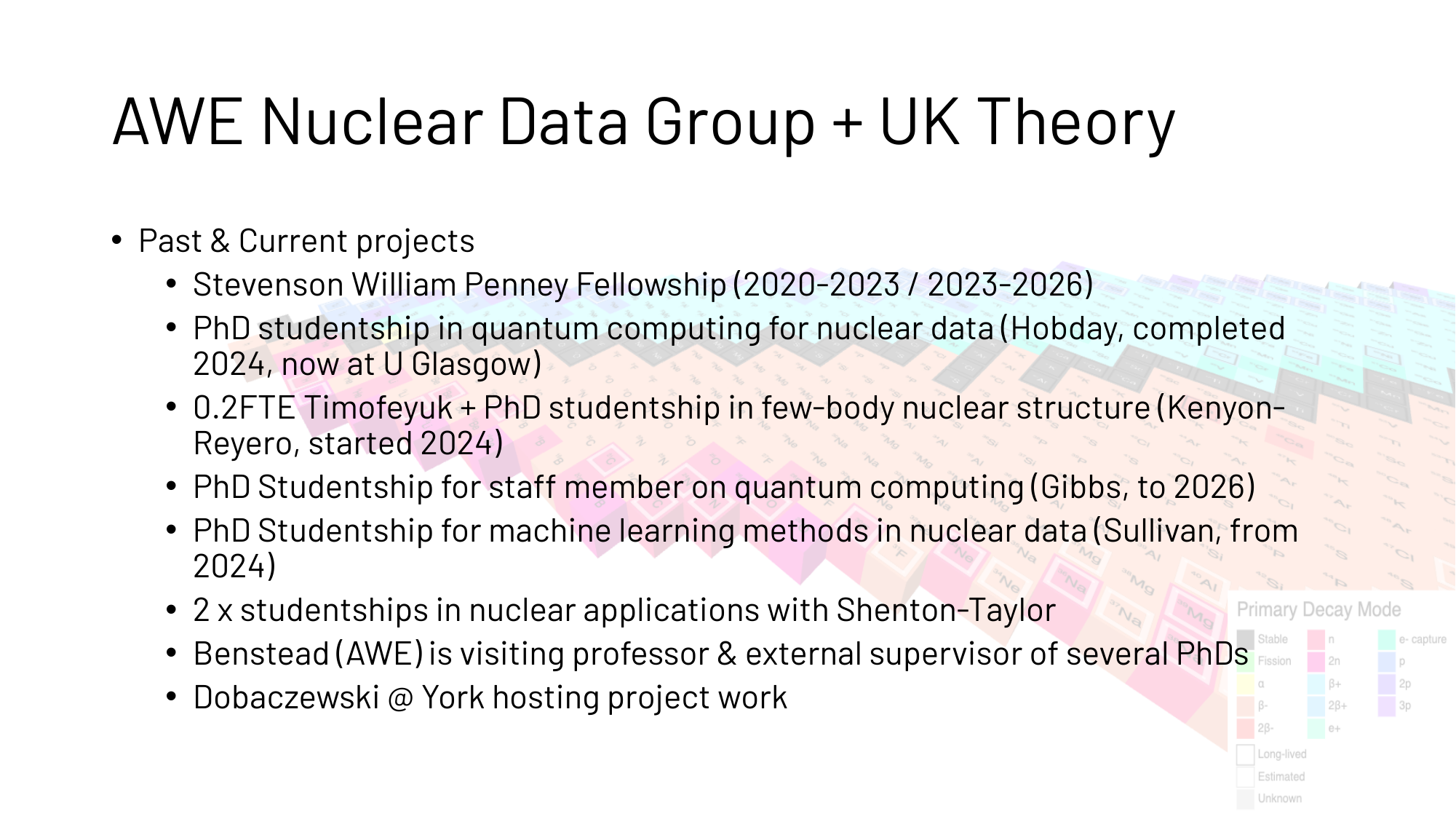

# AWE Nuclear Data Group + UK Theory
Past & Current projects
Stevenson William Penney Fellowship (2020-2023 / 2023-2026)
PhD studentship in quantum computing for nuclear data (Hobday, completed 2024, now at U Glasgow)
0.2FTE Timofeyuk + PhD studentship in few-body nuclear structure (Kenyon-Reyero, started 2024)
PhD Studentship for staff member on quantum computing (Gibbs, to 2026)
PhD Studentship for machine learning methods in nuclear data (Sullivan, from 2024)
2 x studentships in nuclear applications with Shenton-Taylor
Benstead (AWE) is visiting professor & external supervisor of several PhDs
Dobaczewski @ York hosting project work